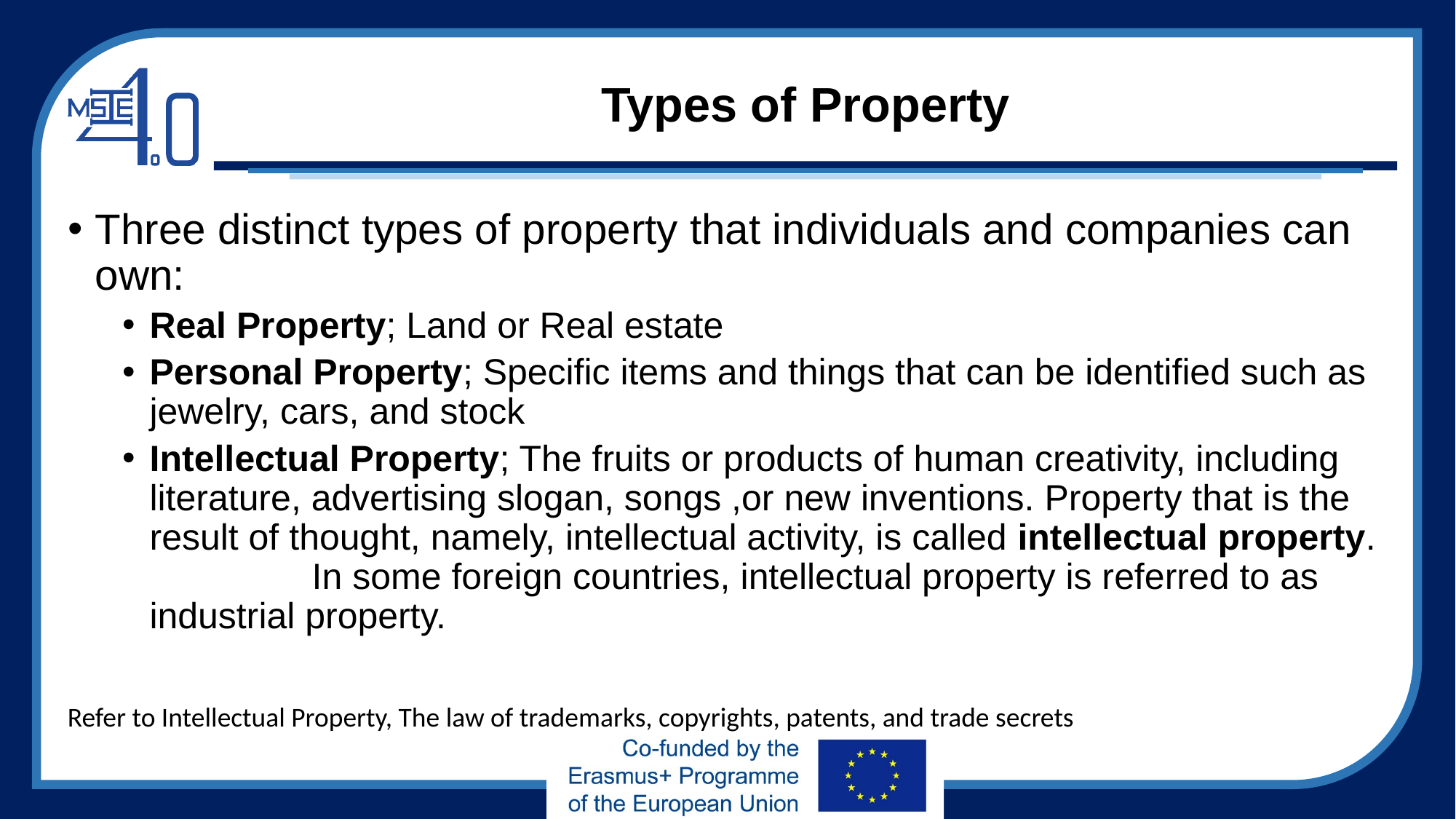

# Types of Property
Three distinct types of property that individuals and companies can own:
Real Property; Land or Real estate
Personal Property; Specific items and things that can be identified such as jewelry, cars, and stock
Intellectual Property; The fruits or products of human creativity, including literature, advertising slogan, songs ,or new inventions. Property that is the result of thought, namely, intellectual activity, is called intellectual property.                  In some foreign countries, intellectual property is referred to as industrial property.
Refer to Intellectual Property, The law of trademarks, copyrights, patents, and trade secrets